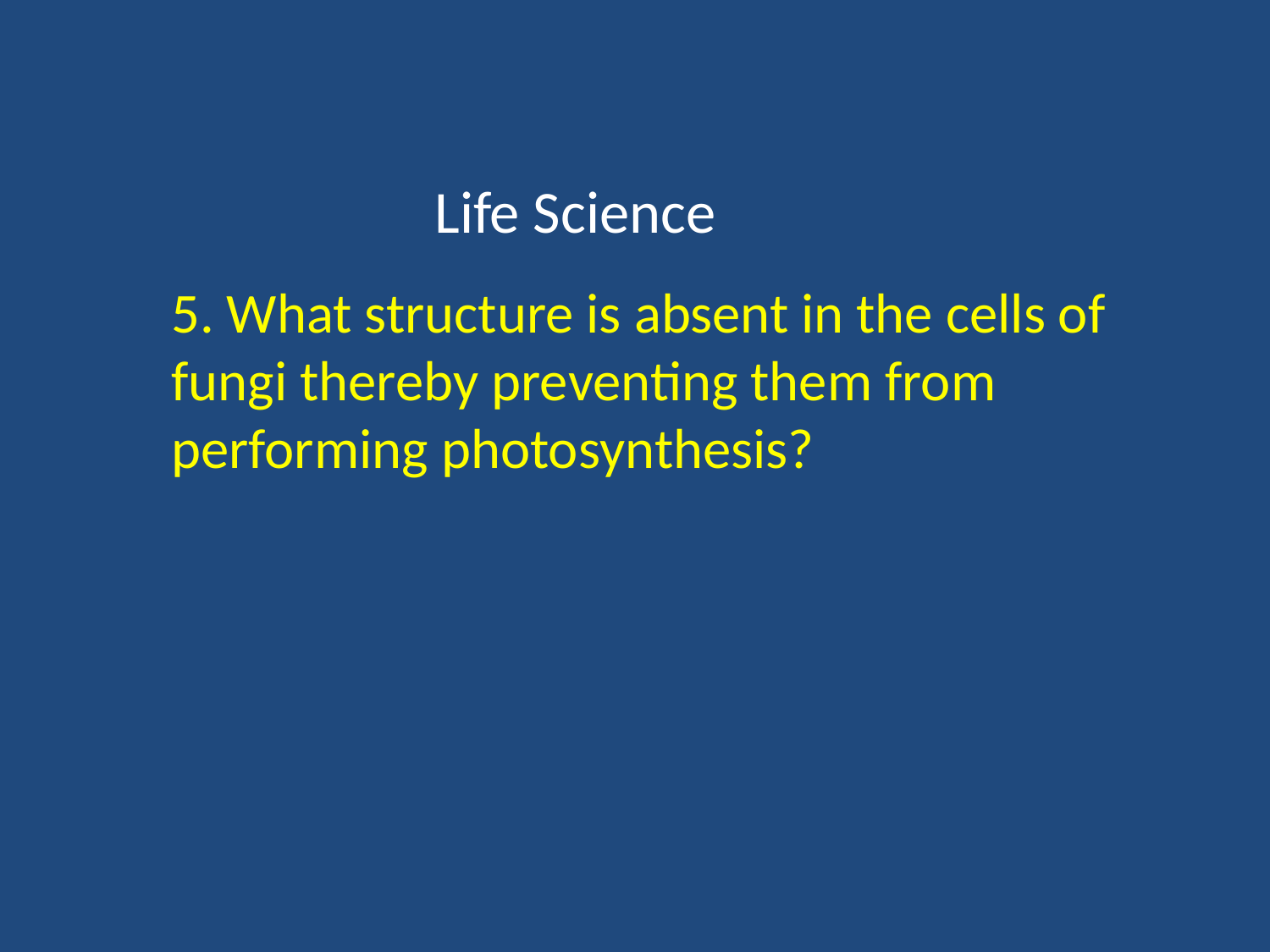

# Life Science
5. What structure is absent in the cells of fungi thereby preventing them from performing photosynthesis?